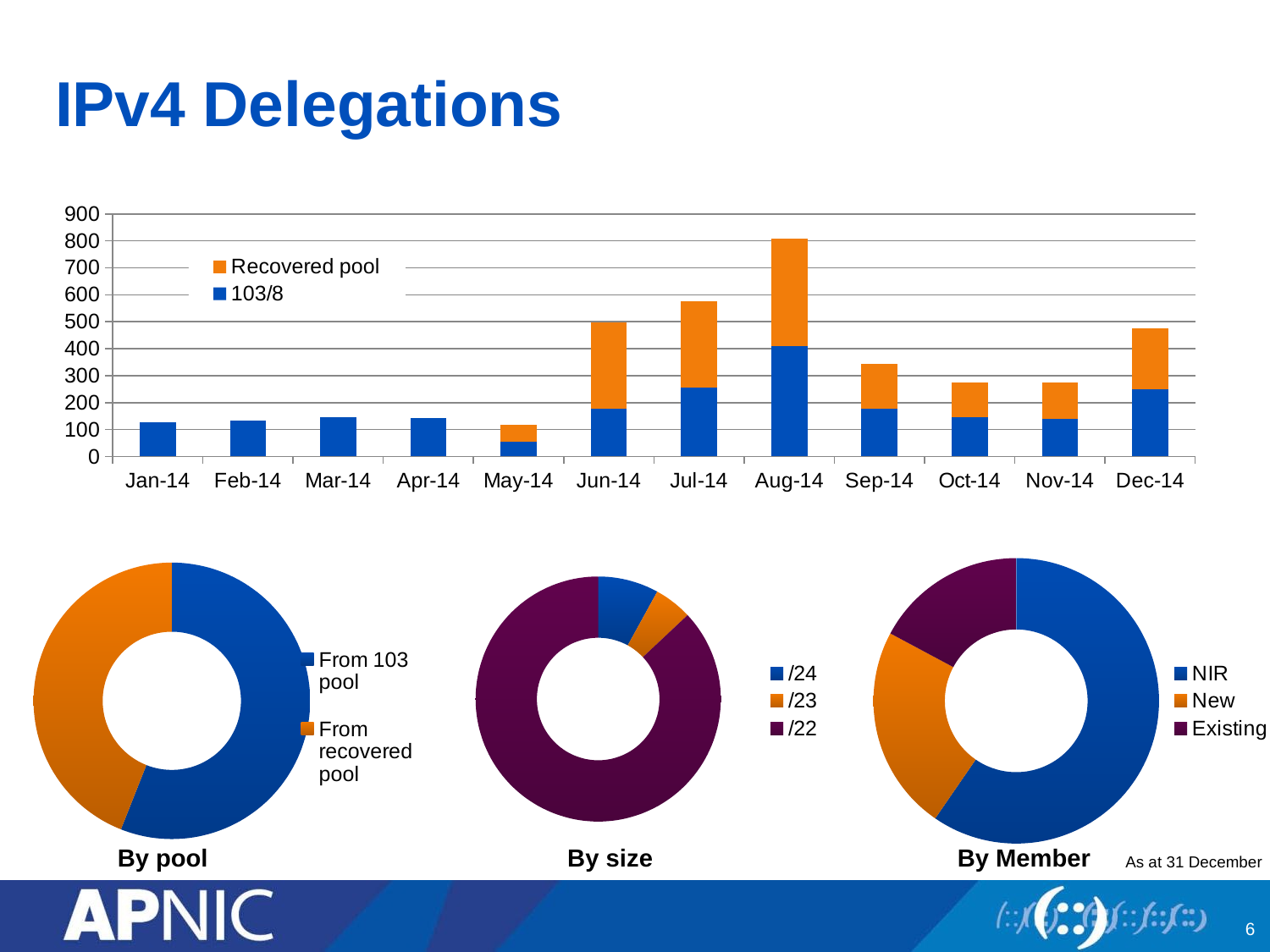

# IPv4 Delegations

### Chart

| Category | 103/8 | Recovered pool |
|---|---|---|
| 41640.0 | 126.0 | 0.0 |
| 41671.0 | 133.0 | 0.0 |
| 41699.0 | 145.0 | 0.0 |
| 41730.0 | 142.0 | 0.0 |
| 41760.0 | 54.0 | 64.0 |
| 41791.0 | 178.0 | 318.0 |
| 41821.0 | 256.0 | 320.0 |
| 41852.0 | 411.0 | 397.0 |
| 41883.0 | 178.0 | 167.0 |
| 41913.0 | 147.0 | 126.0 |
| 41944.0 | 139.0 | 137.0 |
| 41974.0 | 250.0 | 226.0 |

### Chart

| Category | By Member |
|---|---|
| NIR | 0.59 |
| New | 0.23 |
| Existing | 0.17 |

### Chart

| Category | IPv4 |
|---|---|
| From 103 pool | 0.56 |
| From recovered pool | 0.44 |

### Chart

| Category | IPv4 size |
|---|---|
| /24 | 0.08 |
| /23 | 0.05 |
| /22 | 0.87 |
By pool
By size
By Member
As at 31 December
6